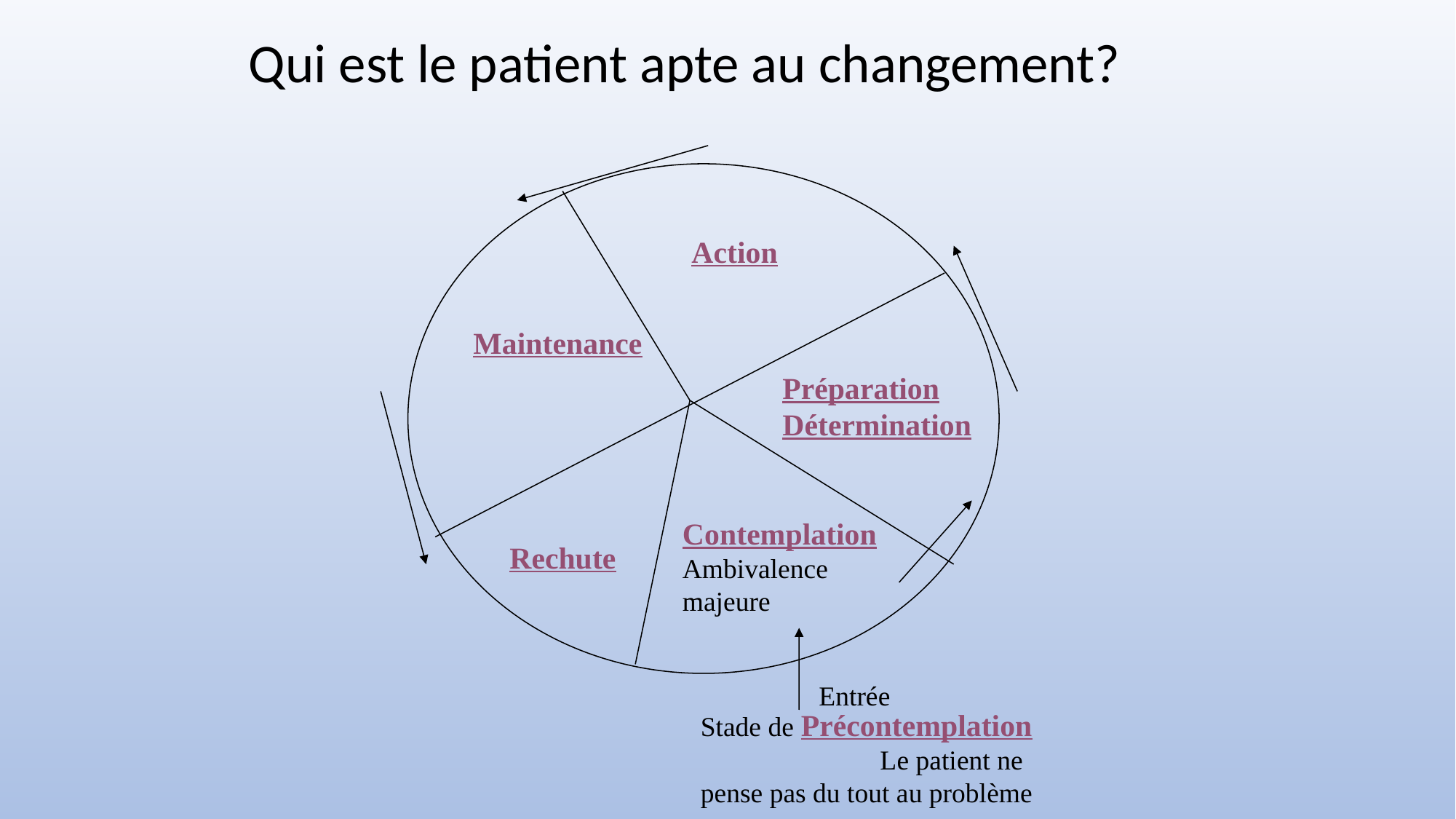

# Qui est le patient apte au changement?

Action

Maintenance
Préparation Détermination

Contemplation
Rechute
Ambivalence majeure

Entrée
Stade de Précontemplation                             Le patient ne pense pas du tout au problème